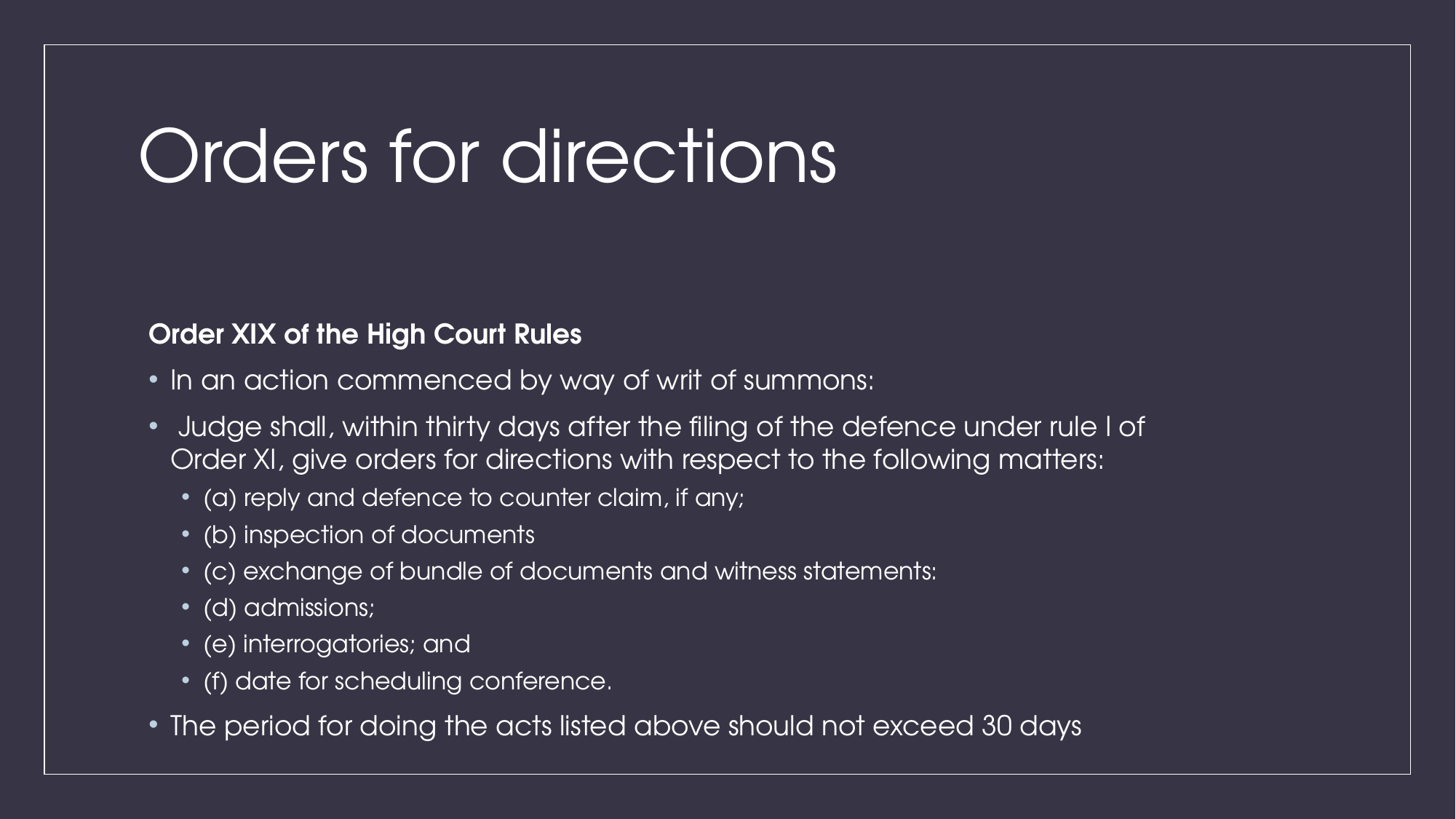

# Orders for directions
Order XIX of the High Court Rules
In an action commenced by way of writ of summons:
 Judge shall, within thirty days after the filing of the defence under rule I of Order XI, give orders for directions with respect to the following matters:
(a) reply and defence to counter claim, if any;
(b) inspection of documents
(c) exchange of bundle of documents and witness statements:
(d) admissions;
(e) interrogatories; and
(f) date for scheduling conference.
The period for doing the acts listed above should not exceed 30 days